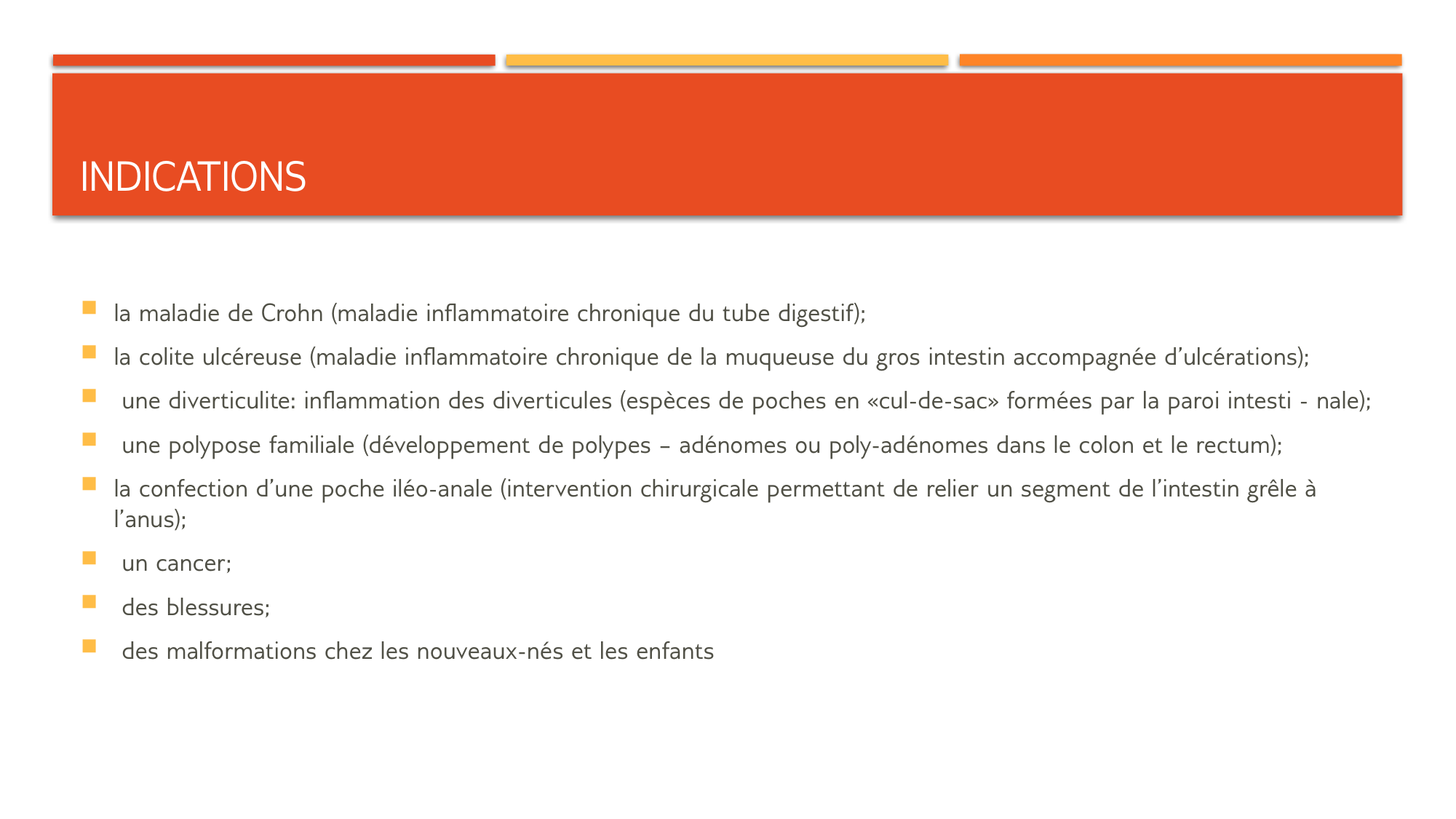

# indications
la maladie de Crohn (maladie inflammatoire chronique du tube digestif);
la colite ulcéreuse (maladie inflammatoire chronique de la muqueuse du gros intestin accompagnée d’ulcérations);
 une diverticulite: inflammation des diverticules (espèces de poches en «cul-de-sac» formées par la paroi intesti - nale);
 une polypose familiale (développement de polypes – adénomes ou poly-adénomes dans le colon et le rectum);
la confection d’une poche iléo-anale (intervention chirurgicale permettant de relier un segment de l’intestin grêle à l’anus);
 un cancer;
 des blessures;
 des malformations chez les nouveaux-nés et les enfants